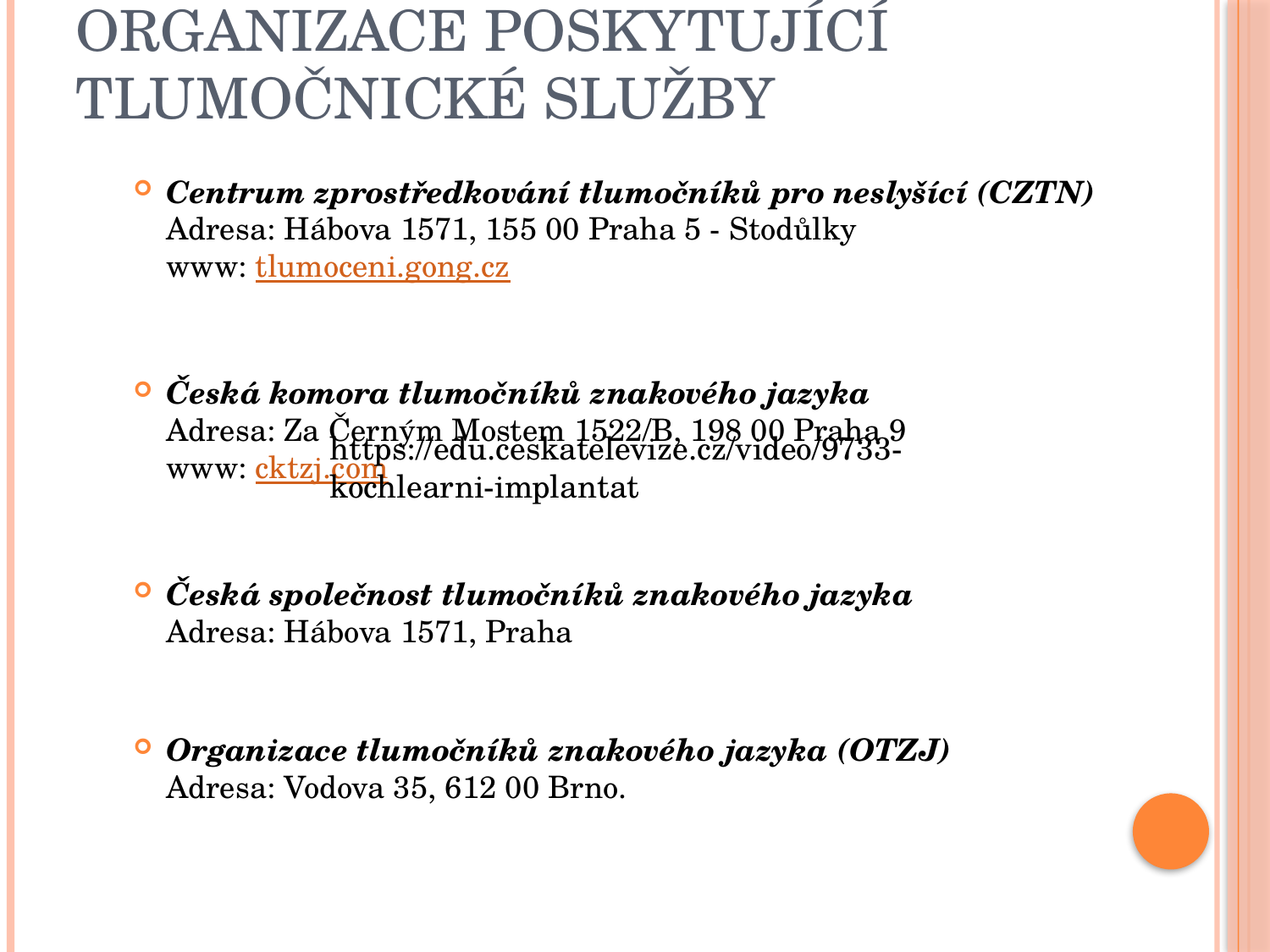

# Organizace poskytující tlumočnické služby
Centrum zprostředkování tlumočníků pro neslyšící (CZTN)
Adresa: Hábova 1571, 155 00 Praha 5 - Stodůlky
www: tlumoceni.gong.cz
Česká komora tlumočníků znakového jazyka
Adresa: Za Černým Mostem 1522/B, 198 00 Praha 9
www: cktzj.com
Česká společnost tlumočníků znakového jazyka
Adresa: Hábova 1571, Praha
Organizace tlumočníků znakového jazyka (OTZJ)
Adresa: Vodova 35, 612 00 Brno.

https://edu.ceskatelevize.cz/video/9733-kochlearni-implantat